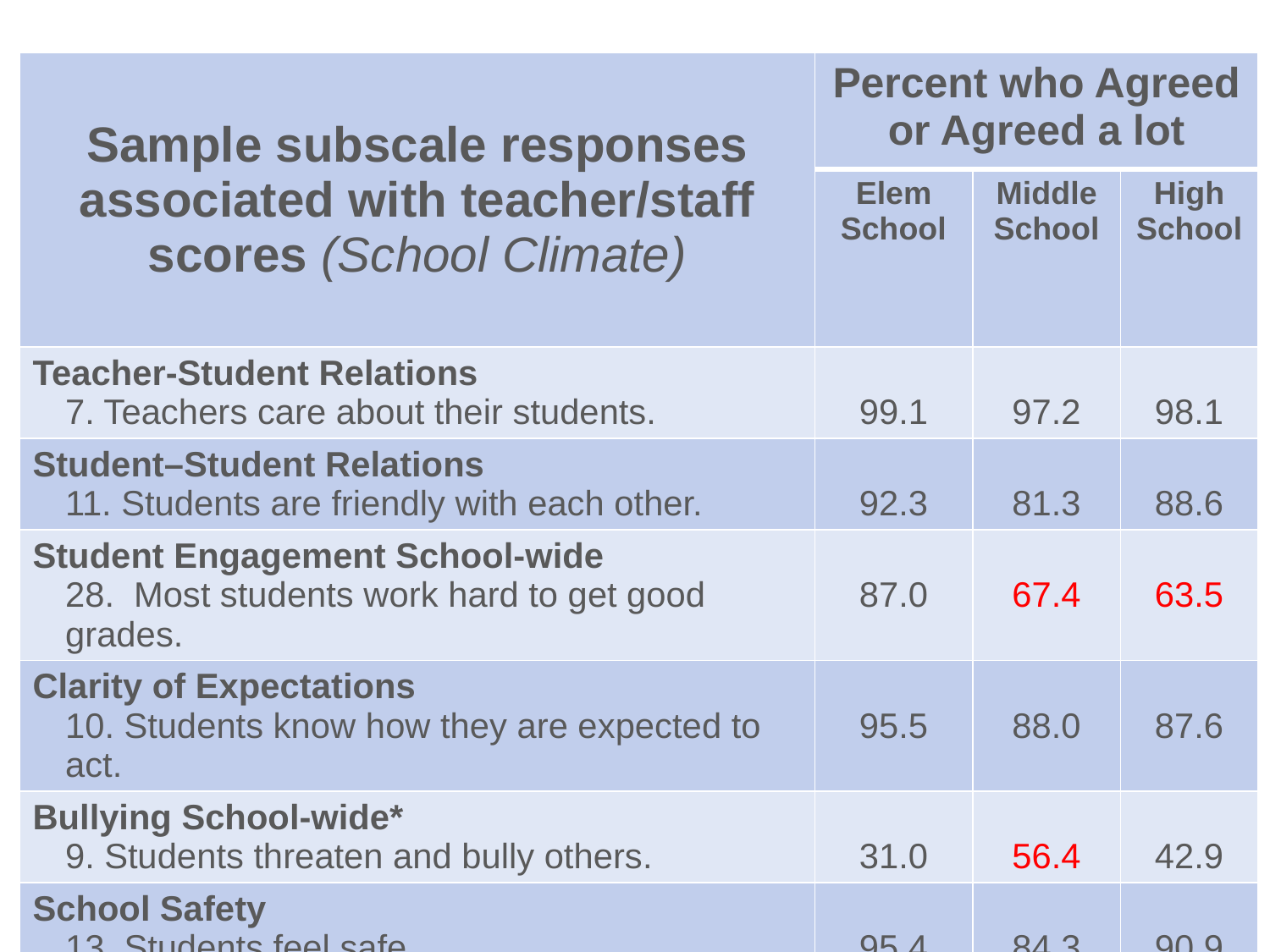

| Sample subscale responses associated with teacher/staff scores (School Climate) | Percent who Agreed or Agreed a lot |  |  |
| --- | --- | --- | --- |
|  | Elem School | Middle School | High School |
| Teacher-Student Relations 7. Teachers care about their students. | 99.1 | 97.2 | 98.1 |
| Student–Student Relations 11. Students are friendly with each other. | 92.3 | 81.3 | 88.6 |
| Student Engagement School-wide 28. Most students work hard to get good grades. | 87.0 | 67.4 | 63.5 |
| Clarity of Expectations 10. Students know how they are expected to act. | 95.5 | 88.0 | 87.6 |
| Bullying School-wide\* 9. Students threaten and bully others. | 31.0 | 56.4 | 42.9 |
| School Safety 13. Students feel safe. | 95.4 | 84.3 | 90.9 |
| \* = A high score on this subscale is negative because items are negatively worded. |  |  |  |